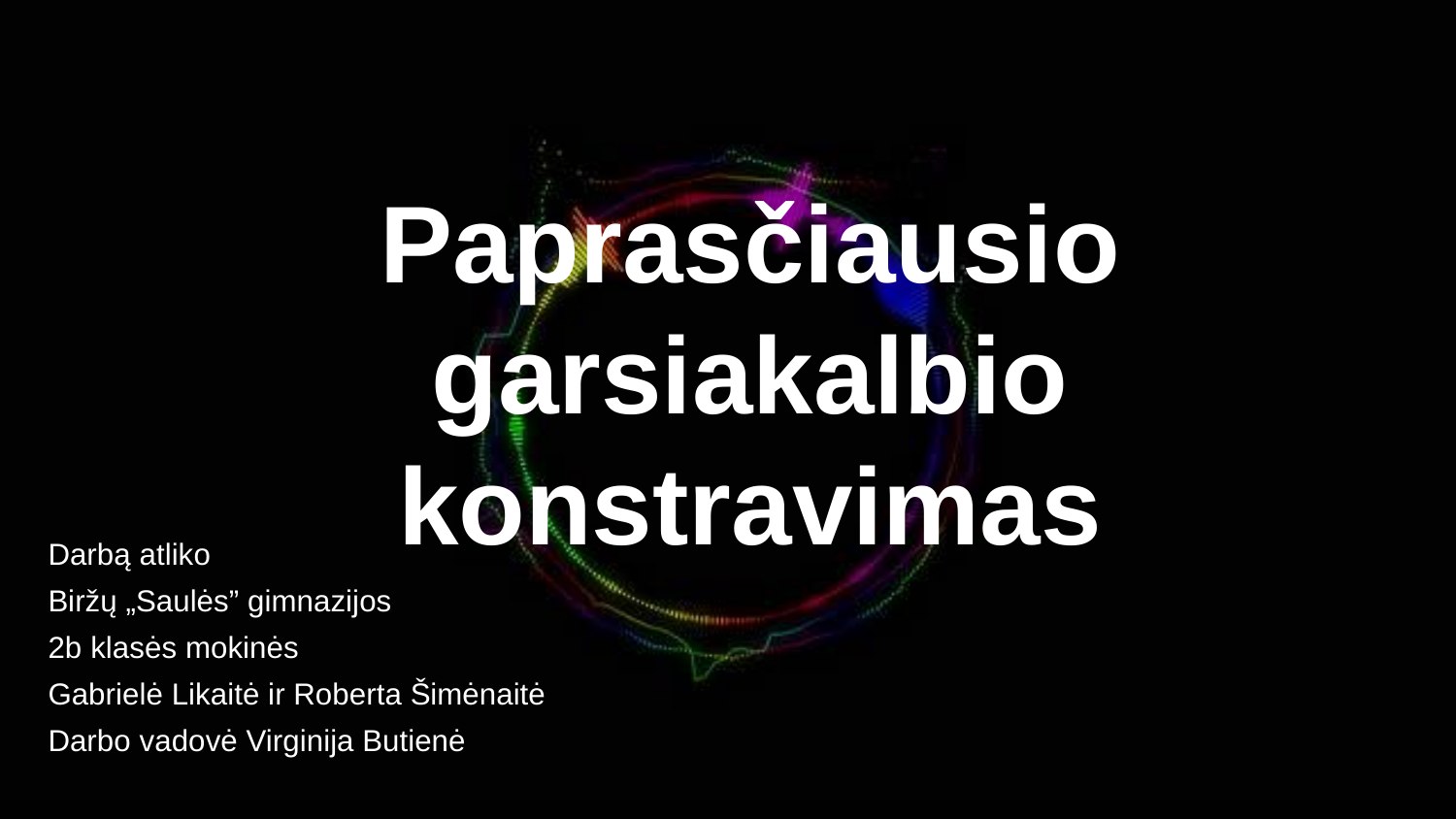

Paprasčiausio garsiakalbio konstravimas
Darbą atliko
Biržų „Saulės” gimnazijos
2b klasės mokinės
Gabrielė Likaitė ir Roberta Šimėnaitė
Darbo vadovė Virginija Butienė